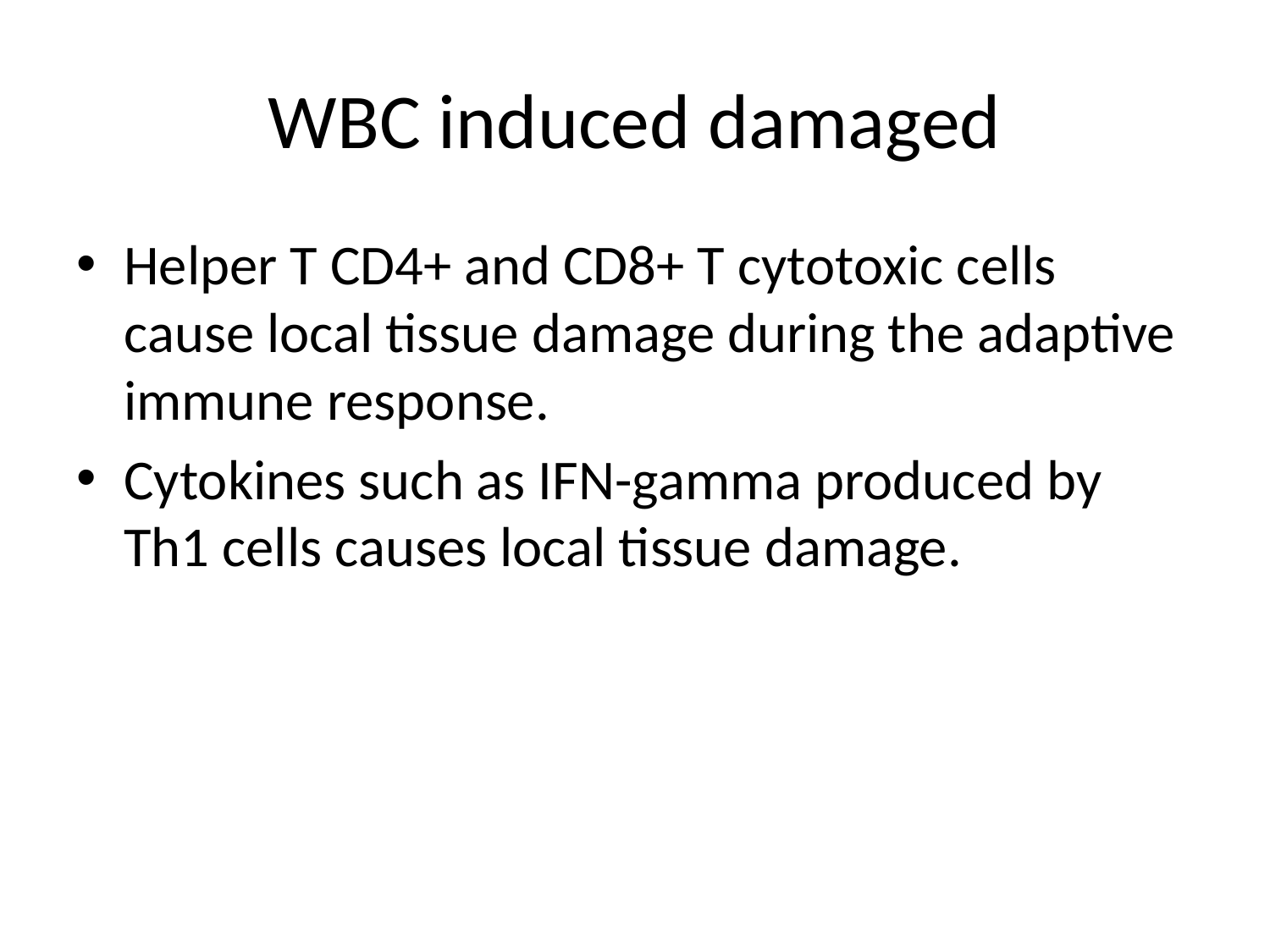

# WBC induced damaged
Helper T CD4+ and CD8+ T cytotoxic cells cause local tissue damage during the adaptive immune response.
Cytokines such as IFN-gamma produced by Th1 cells causes local tissue damage.